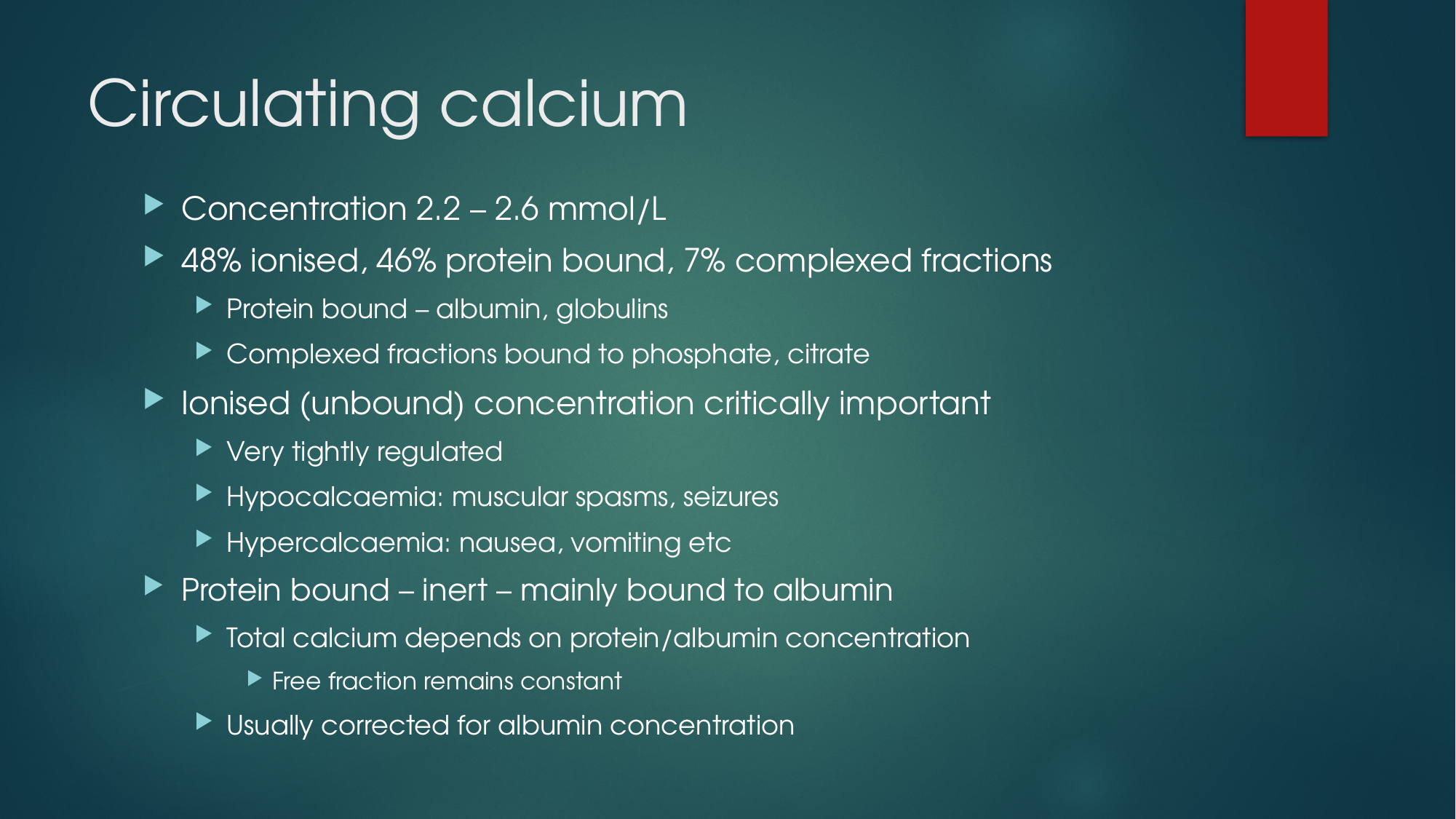

# Circulating calcium
Concentration 2.2 – 2.6 mmol/L
48% ionised, 46% protein bound, 7% complexed fractions
Protein bound – albumin, globulins
Complexed fractions bound to phosphate, citrate
Ionised (unbound) concentration critically important
Very tightly regulated
Hypocalcaemia: muscular spasms, seizures
Hypercalcaemia: nausea, vomiting etc
Protein bound – inert – mainly bound to albumin
Total calcium depends on protein/albumin concentration
Free fraction remains constant
Usually corrected for albumin concentration